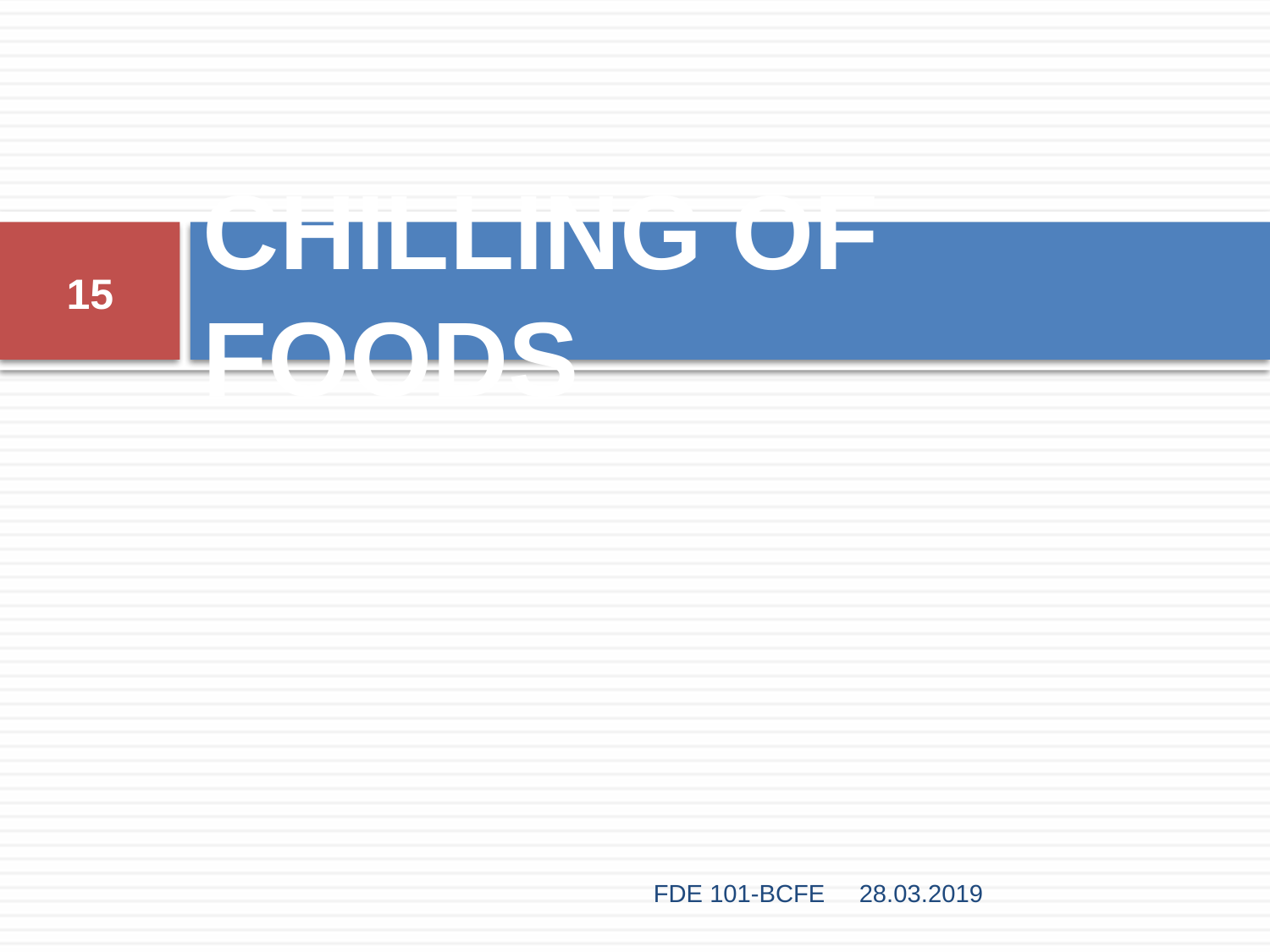

# CHILLING OF FOODS
15

FDE 101-BCFE
28.03.2019